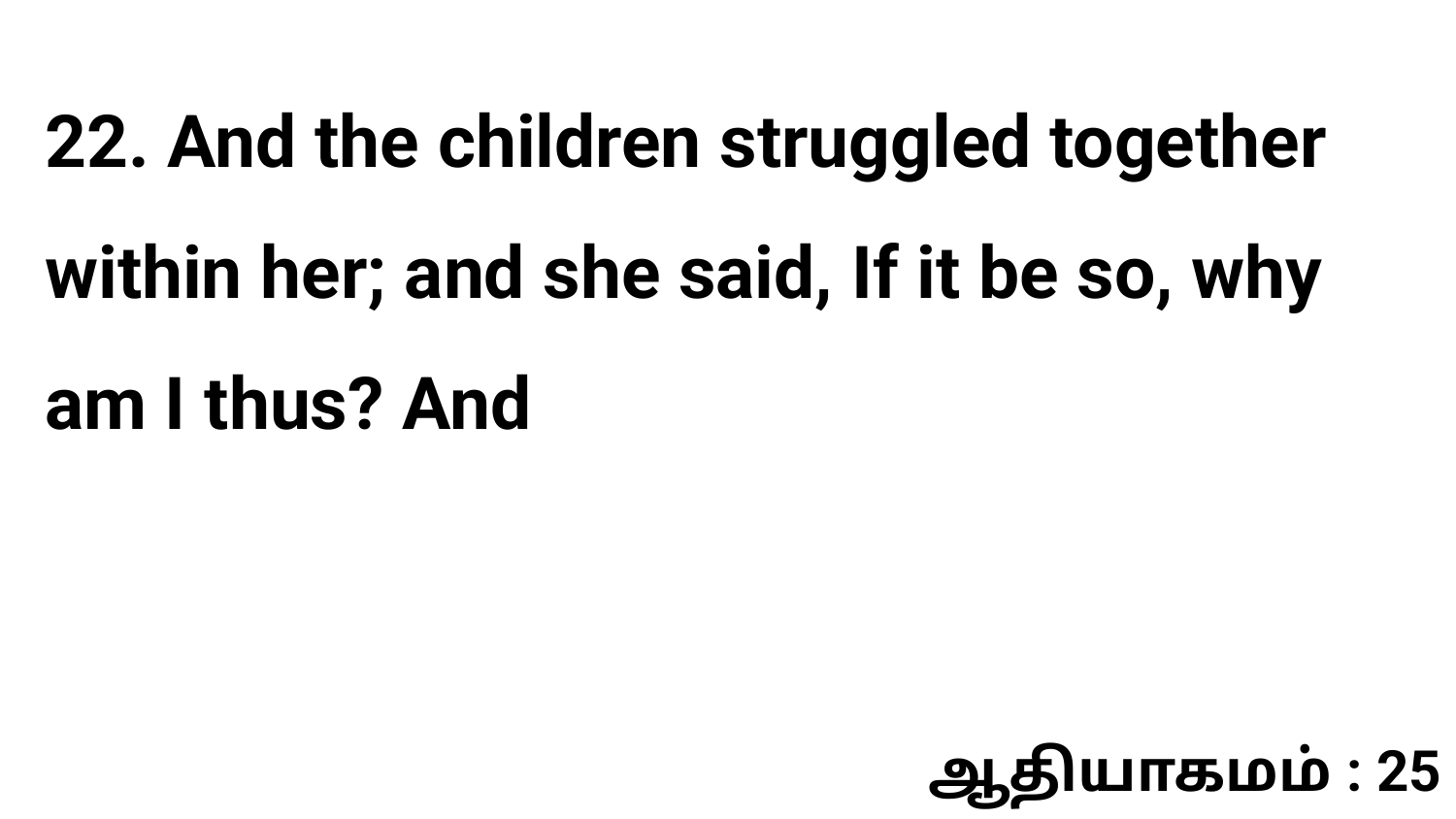

22. And the children struggled together within her; and she said, If it be so, why am I thus? And
ஆதியாகமம் : 25